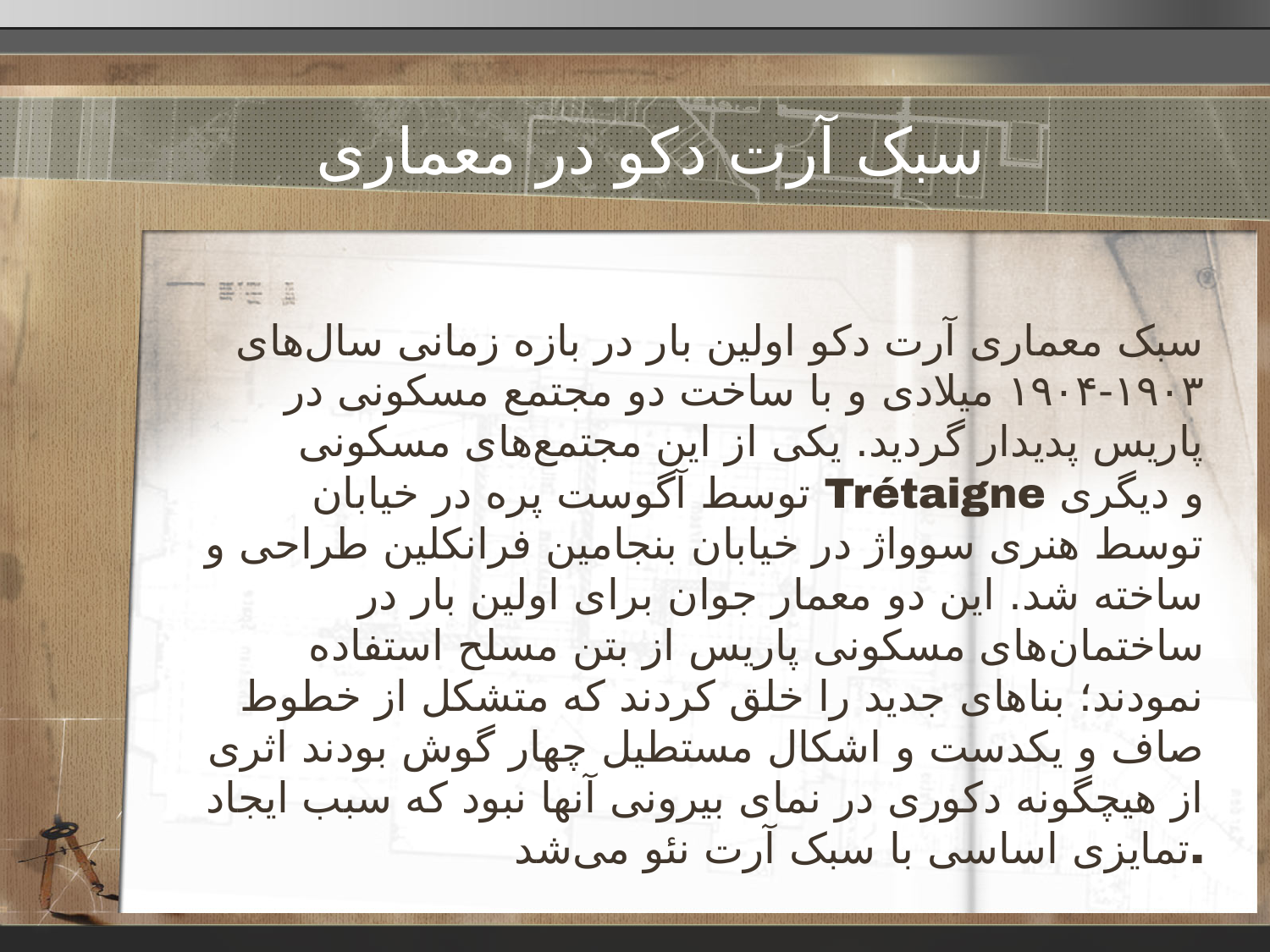

# سبک آرت دکو در معماری
سبک معماری آرت دکو اولین بار در بازه زمانی سال‌های ۱۹۰۳-۱۹۰۴ میلادی و با ساخت دو مجتمع مسکونی در پاریس پدیدار گردید. یکی از این مجتمع‌های مسکونی توسط آگوست پره در خیابان Trétaigne و دیگری توسط هنری سوواژ در خیابان بنجامین فرانکلین طراحی و ساخته شد. این دو معمار جوان برای اولین بار در ساختمان‌های مسکونی پاریس از بتن مسلح استفاده نمودند؛ بناهای جدید را خلق کردند که متشکل از خطوط صاف و یکدست و اشکال مستطیل چهار گوش بودند اثری از هیچگونه دکوری در نمای بیرونی آنها نبود که سبب ایجاد تمایزی اساسی با سبک آرت نئو می‌شد.